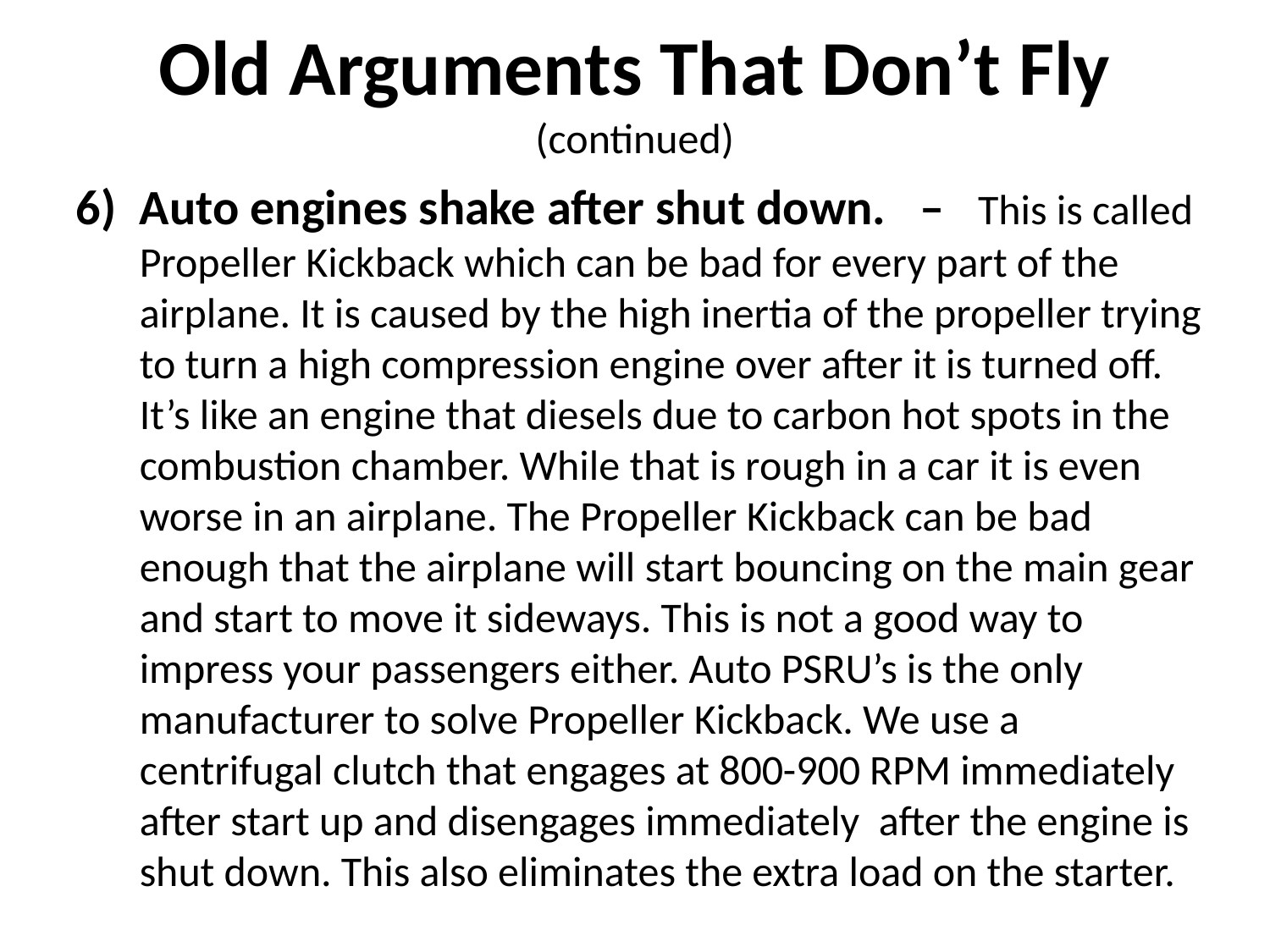

Old Arguments That Don’t Fly
(continued)
Auto engines shake after shut down.   –   This is called Propeller Kickback which can be bad for every part of the airplane. It is caused by the high inertia of the propeller trying to turn a high compression engine over after it is turned off. It’s like an engine that diesels due to carbon hot spots in the combustion chamber. While that is rough in a car it is even worse in an airplane. The Propeller Kickback can be bad  enough that the airplane will start bouncing on the main gear and start to move it sideways. This is not a good way to impress your passengers either. Auto PSRU’s is the only manufacturer to solve Propeller Kickback. We use a centrifugal clutch that engages at 800-900 RPM immediately after start up and disengages immediately  after the engine is shut down. This also eliminates the extra load on the starter.